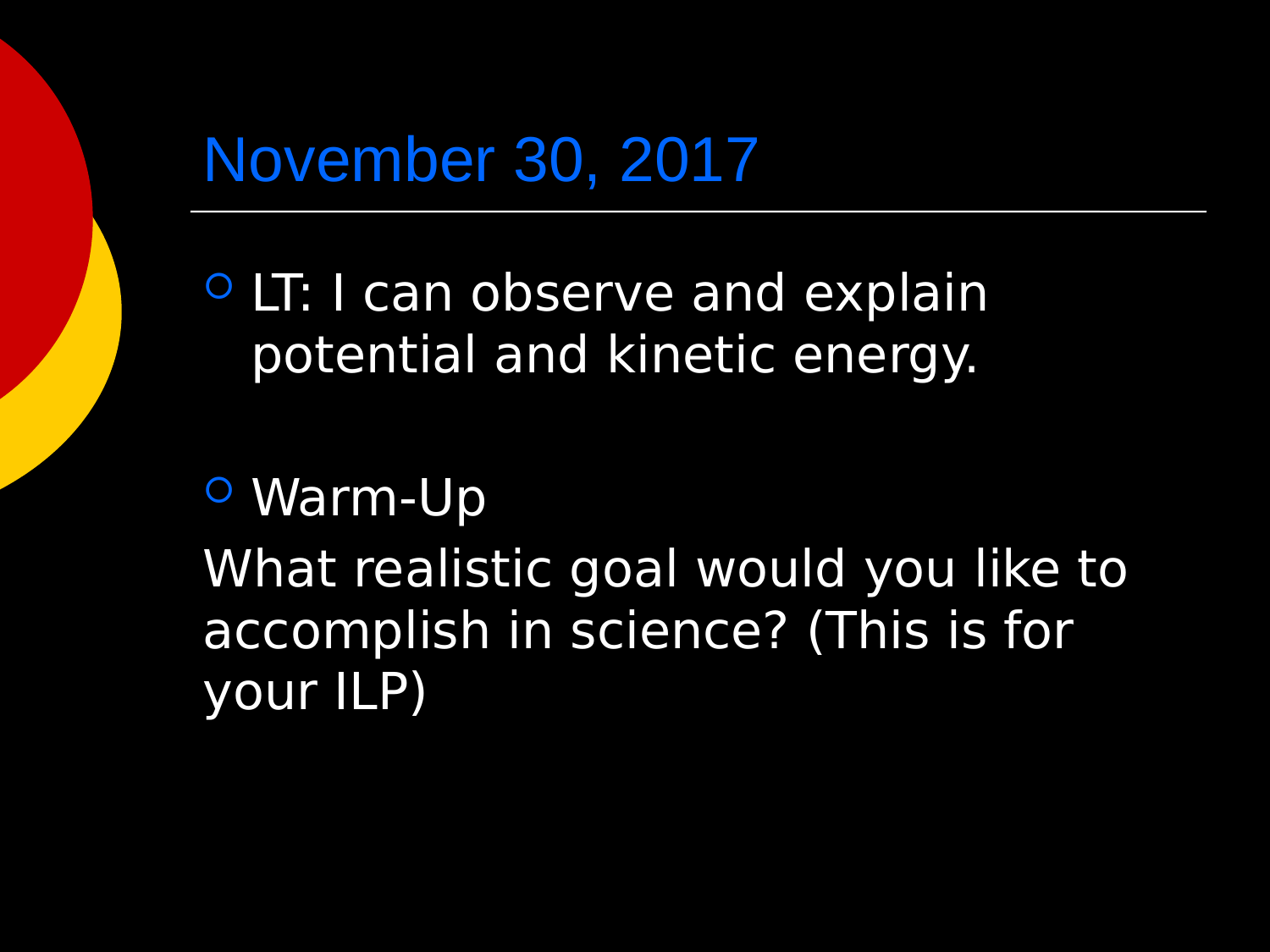

# November 30, 2017
LT: I can observe and explain potential and kinetic energy.

Warm-Up
What realistic goal would you like to accomplish in science? (This is for your ILP)